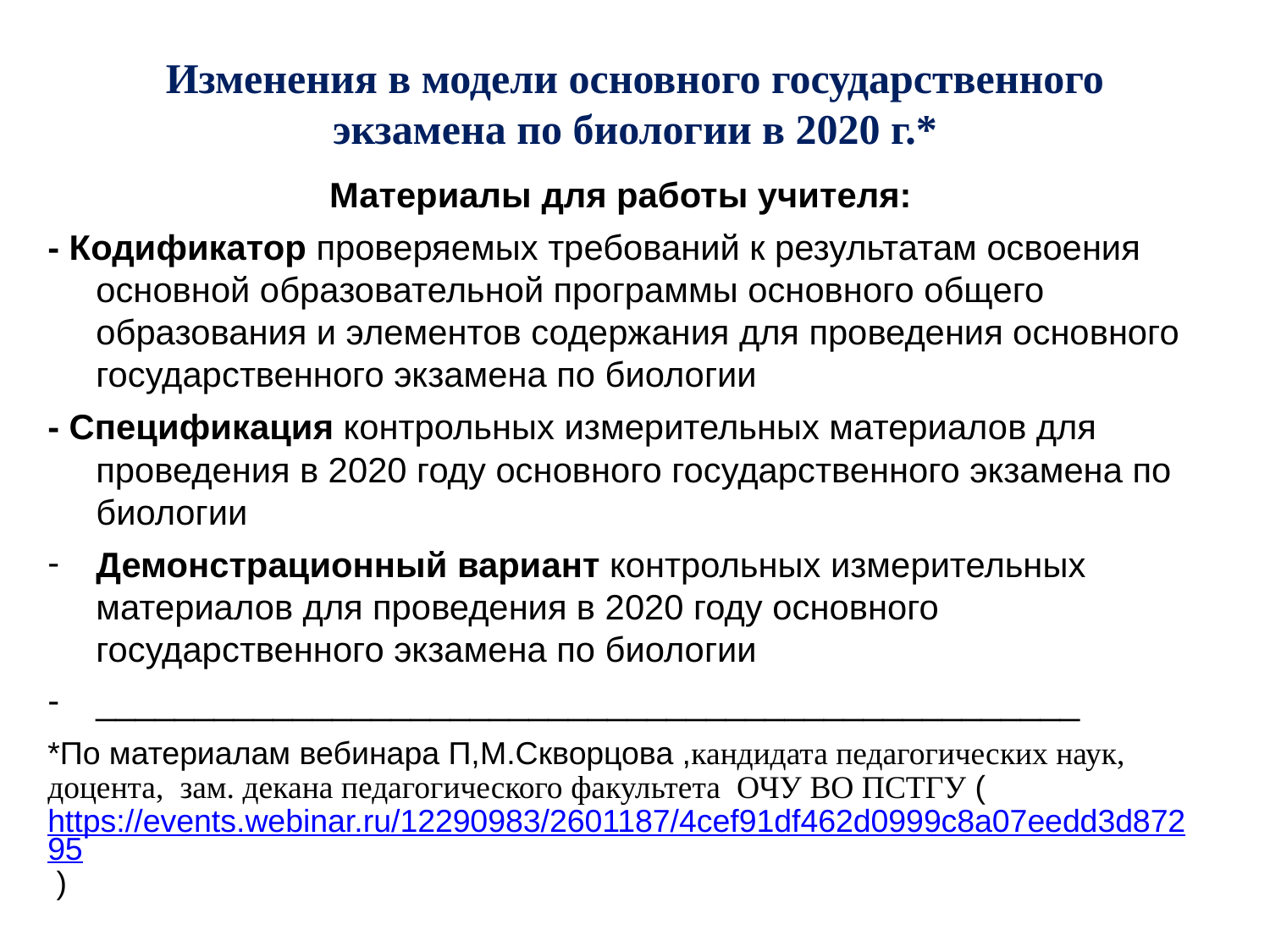

# Изменения в модели основного государственного экзамена по биологии в 2020 г.*
Материалы для работы учителя:
- Кодификатор проверяемых требований к результатам освоения основной образовательной программы основного общего образования и элементов содержания для проведения основного государственного экзамена по биологии
- Спецификация контрольных измерительных материалов для проведения в 2020 году основного государственного экзамена по биологии
Демонстрационный вариант контрольных измерительных материалов для проведения в 2020 году основного государственного экзамена по биологии
__________________________________________________
*По материалам вебинара П,М.Скворцова ,кандидата педагогических наук, доцента,  зам. декана педагогического факультета  ОЧУ ВО ПСТГУ (https://events.webinar.ru/12290983/2601187/4cef91df462d0999c8a07eedd3d87295 )